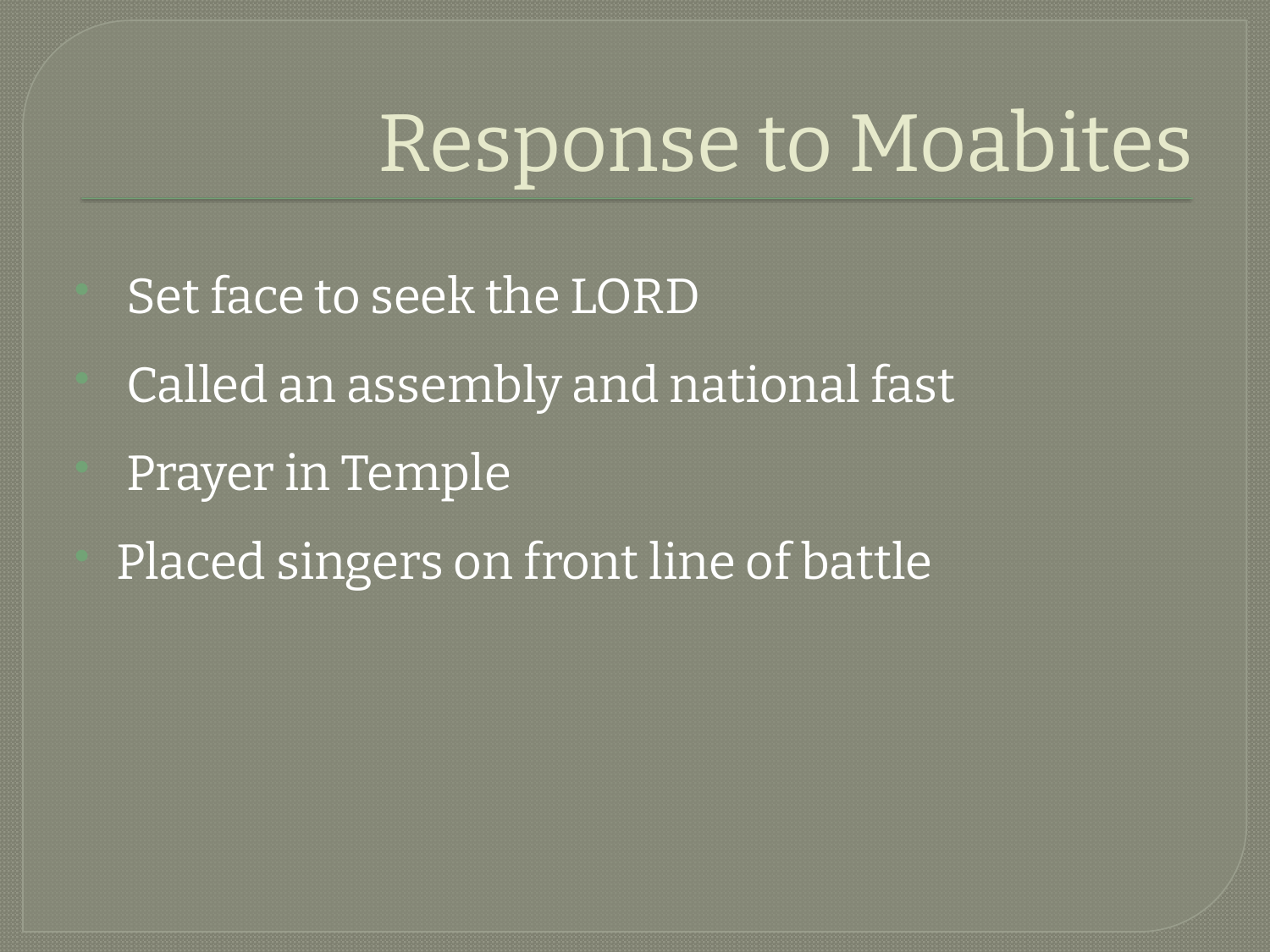

# Response to Moabites
 Set face to seek the LORD
 Called an assembly and national fast
 Prayer in Temple
Placed singers on front line of battle